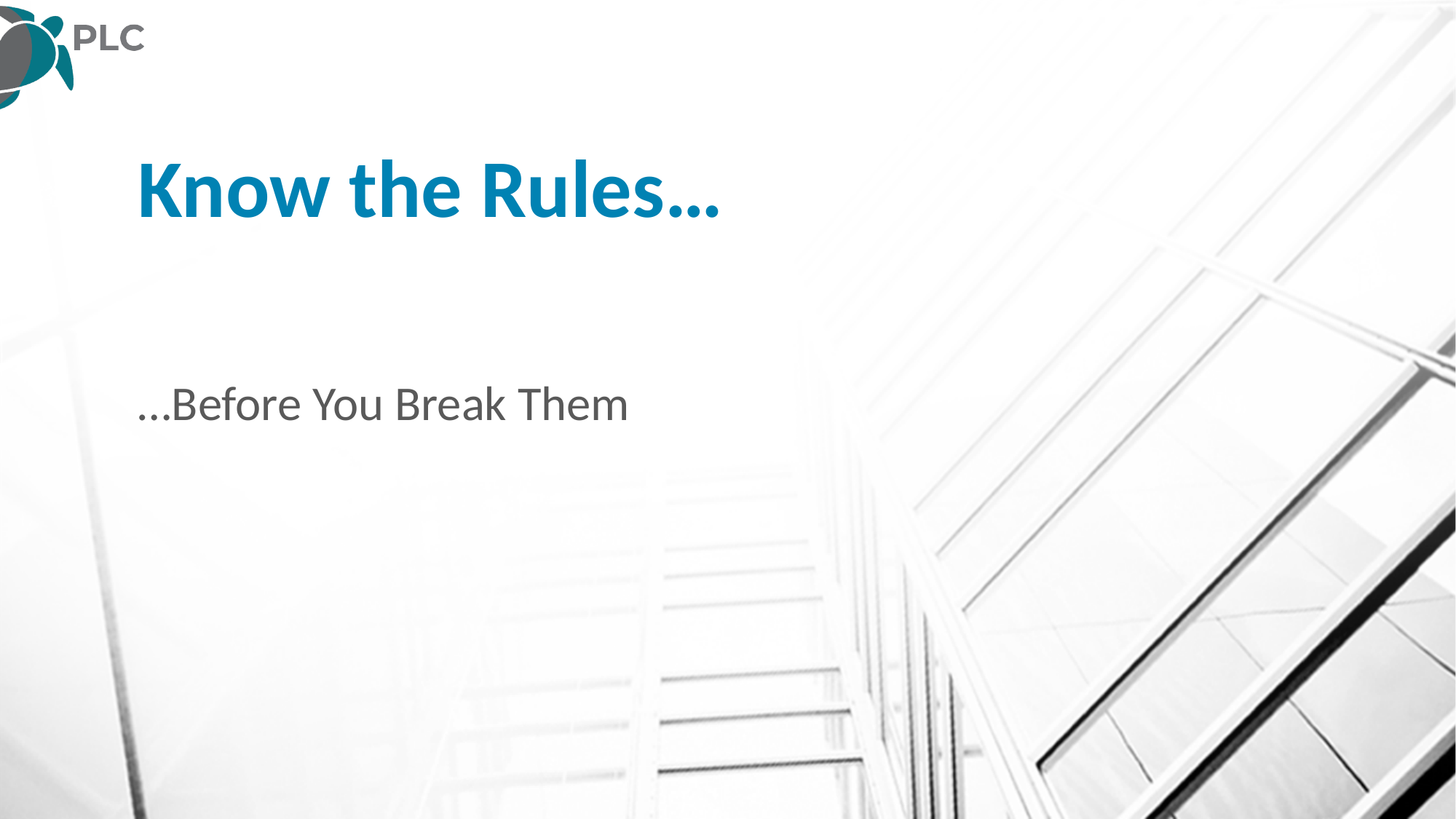

# Know the Rules…
…Before You Break Them